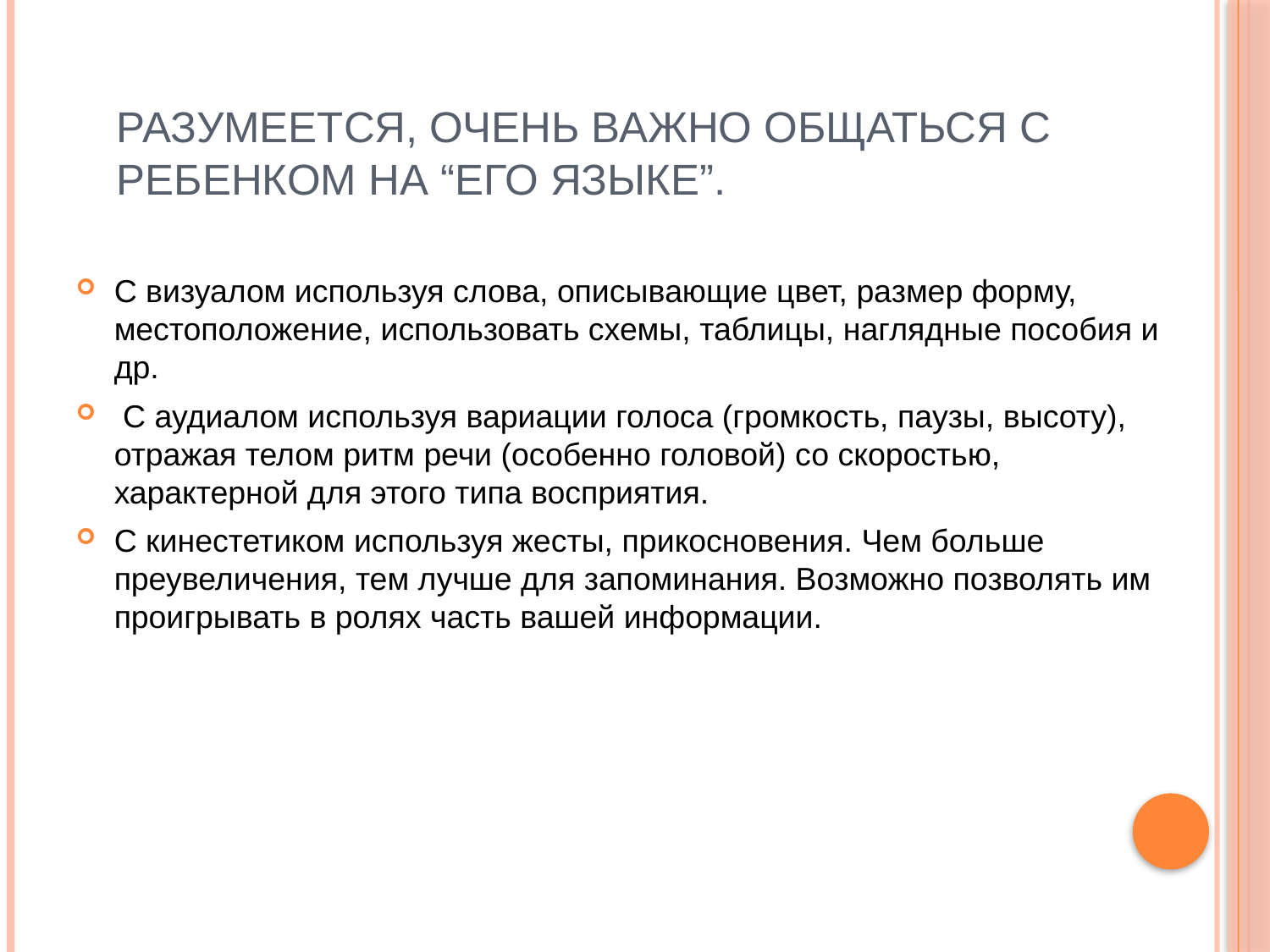

# Разумеется, очень важно общаться с ребенком на “его языке”.

С визуалом используя слова, описывающие цвет, размер форму, местоположение, использовать схемы, таблицы, наглядные пособия и др.
 С аудиалом используя вариации голоса (громкость, паузы, высоту), отражая телом ритм речи (особенно головой) со скоростью, характерной для этого типа восприятия.
С кинестетиком используя жесты, прикосновения. Чем больше преувеличения, тем лучше для запоминания. Возможно позволять им проигрывать в ролях часть вашей информации.